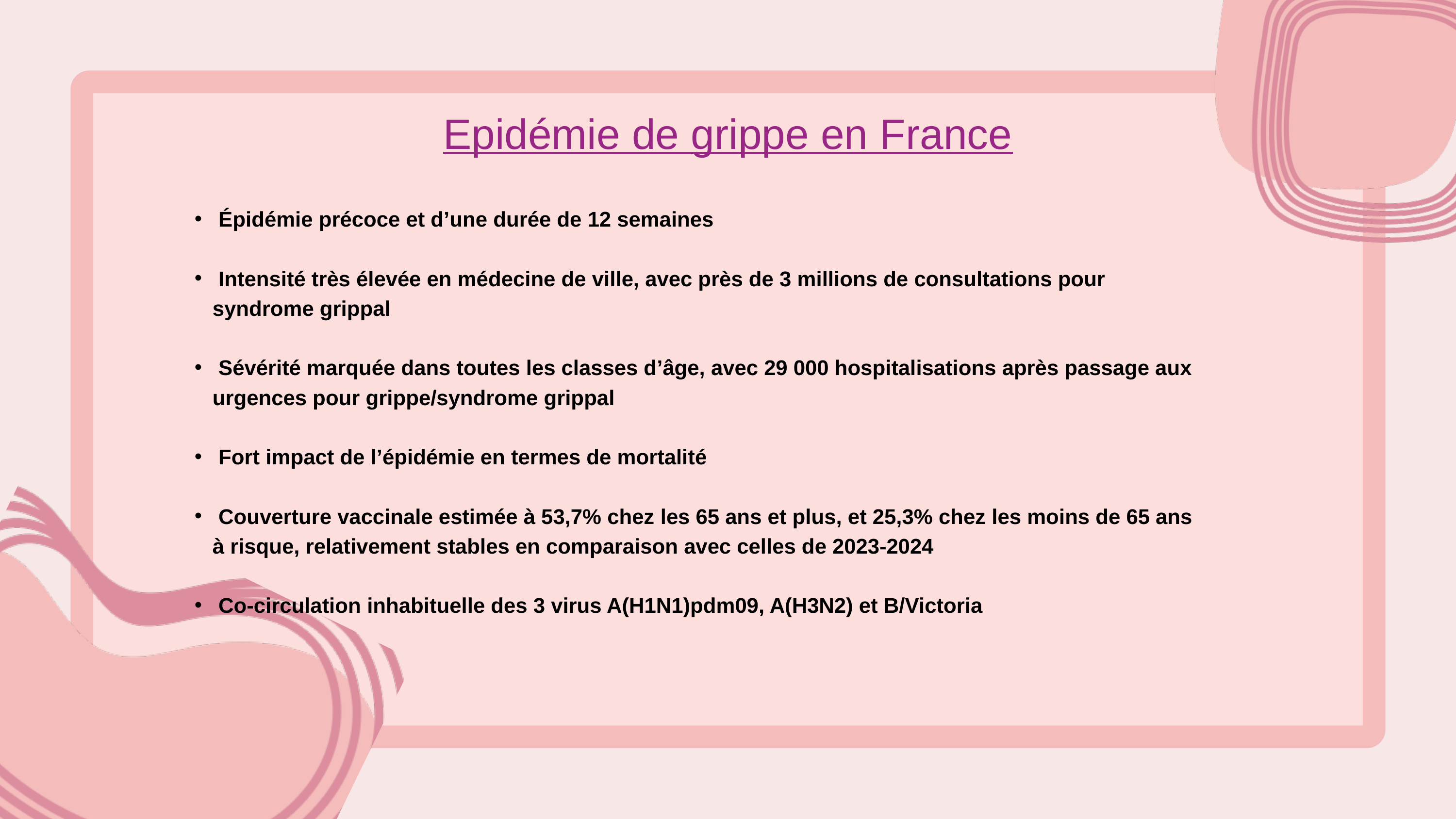

Epidémie de grippe en France
 Épidémie précoce et d’une durée de 12 semaines

 Intensité très élevée en médecine de ville, avec près de 3 millions de consultations pour syndrome grippal

 Sévérité marquée dans toutes les classes d’âge, avec 29 000 hospitalisations après passage aux urgences pour grippe/syndrome grippal

 Fort impact de l’épidémie en termes de mortalité

 Couverture vaccinale estimée à 53,7% chez les 65 ans et plus, et 25,3% chez les moins de 65 ans à risque, relativement stables en comparaison avec celles de 2023-2024

 Co-circulation inhabituelle des 3 virus A(H1N1)pdm09, A(H3N2) et B/Victoria